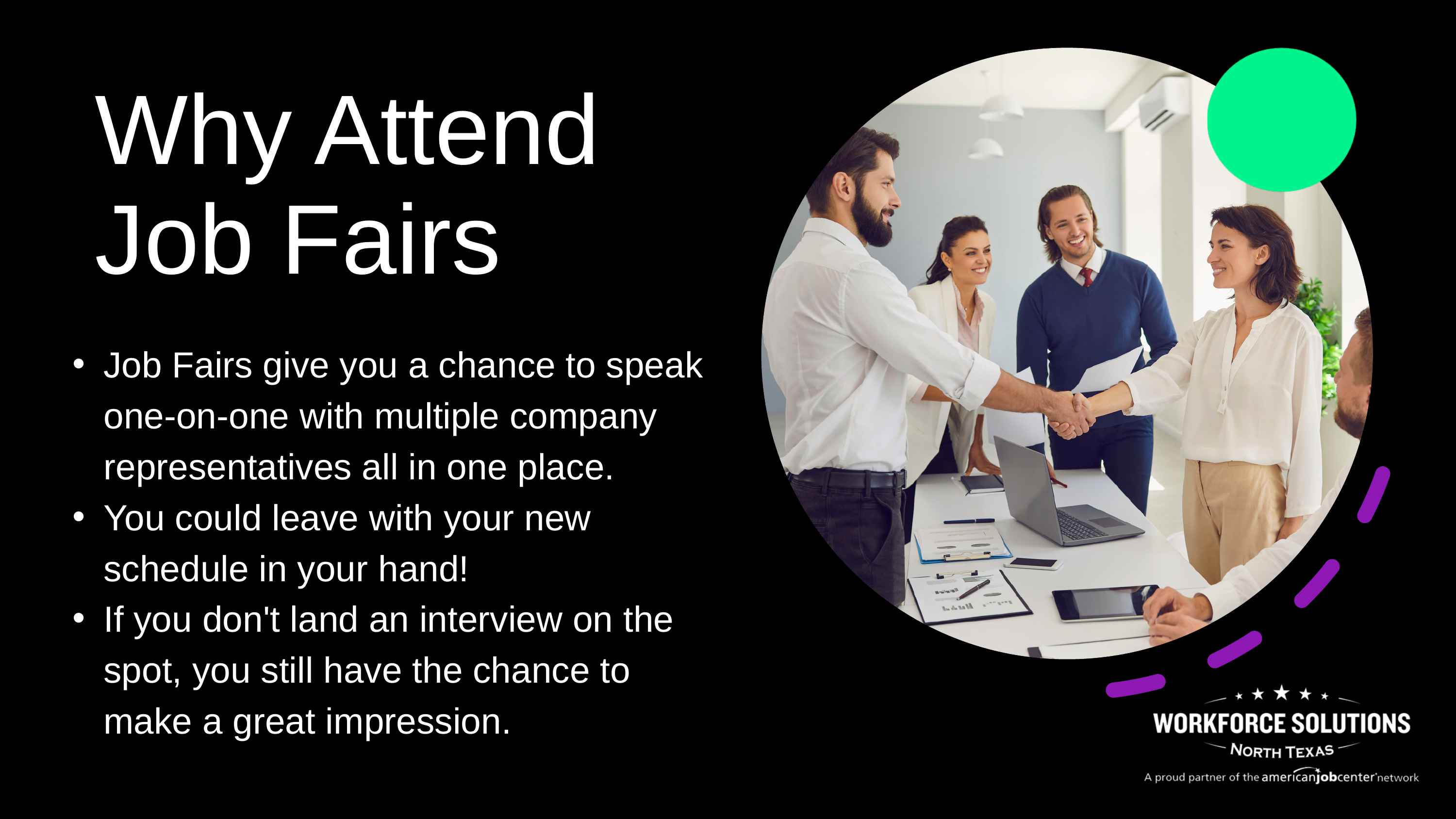

Why Attend Job Fairs
Job Fairs give you a chance to speak one-on-one with multiple company representatives all in one place.
You could leave with your new schedule in your hand!
If you don't land an interview on the spot, you still have the chance to make a great impression.